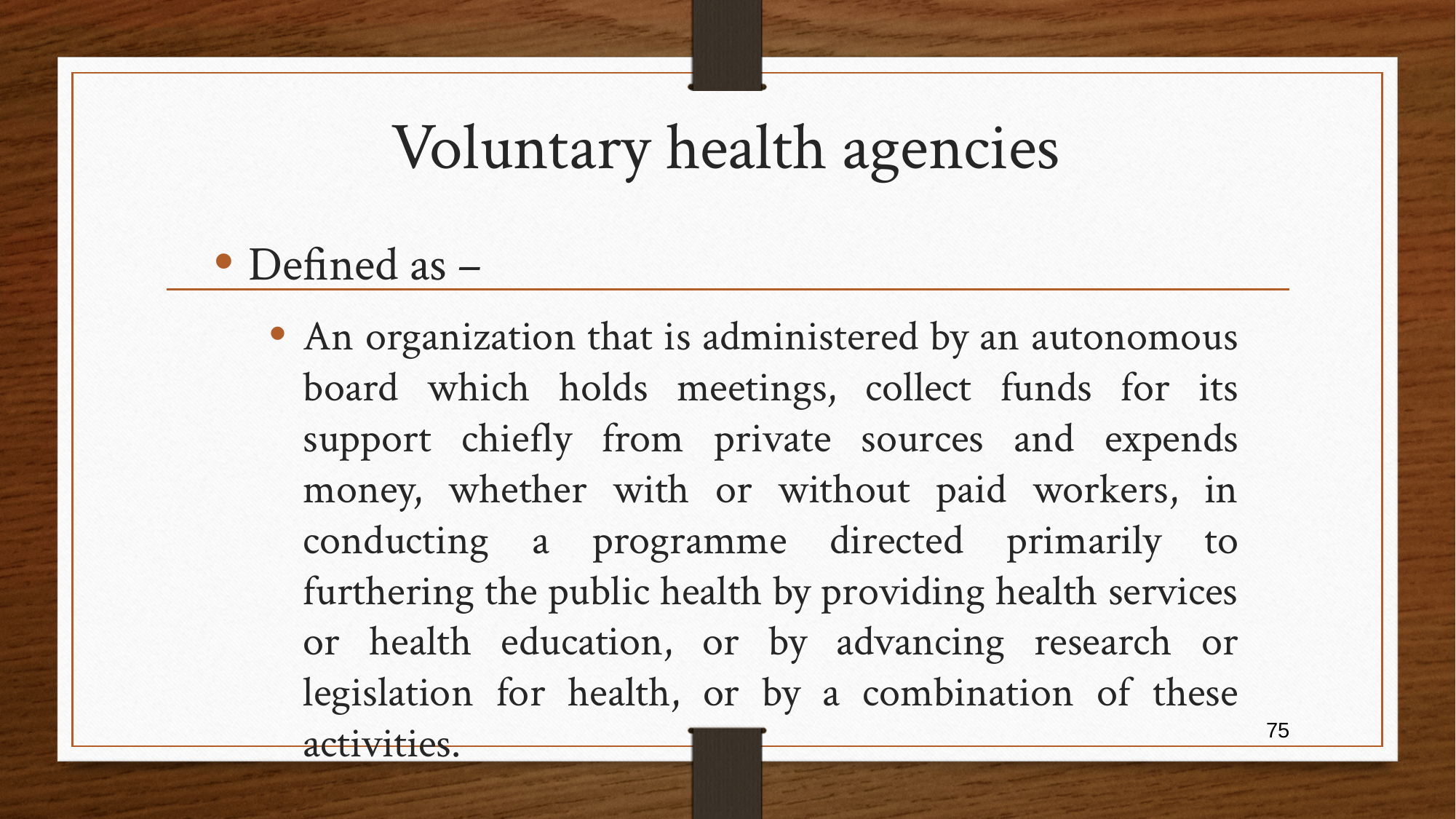

# Voluntary health agencies
Defined as –
An organization that is administered by an autonomous board which holds meetings, collect funds for its support chiefly from private sources and expends money, whether with or without paid workers, in conducting a programme directed primarily to furthering the public health by providing health services or health education, or by advancing research or legislation for health, or by a combination of these activities.
75